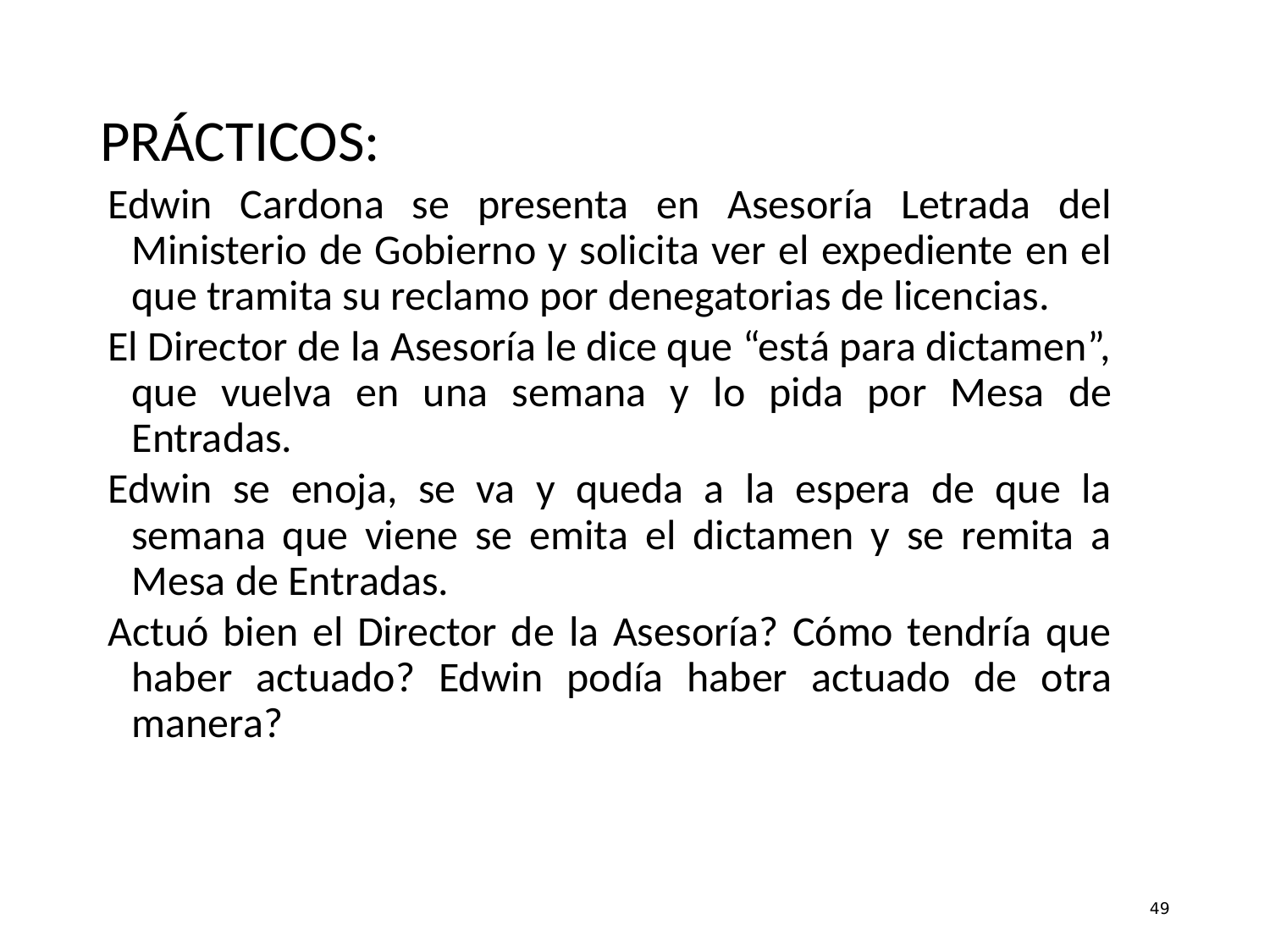

# PRÁCTICOS:
Edwin Cardona se presenta en Asesoría Letrada del Ministerio de Gobierno y solicita ver el expediente en el que tramita su reclamo por denegatorias de licencias.
El Director de la Asesoría le dice que “está para dictamen”, que vuelva en una semana y lo pida por Mesa de Entradas.
Edwin se enoja, se va y queda a la espera de que la semana que viene se emita el dictamen y se remita a Mesa de Entradas.
Actuó bien el Director de la Asesoría? Cómo tendría que haber actuado? Edwin podía haber actuado de otra manera?
49